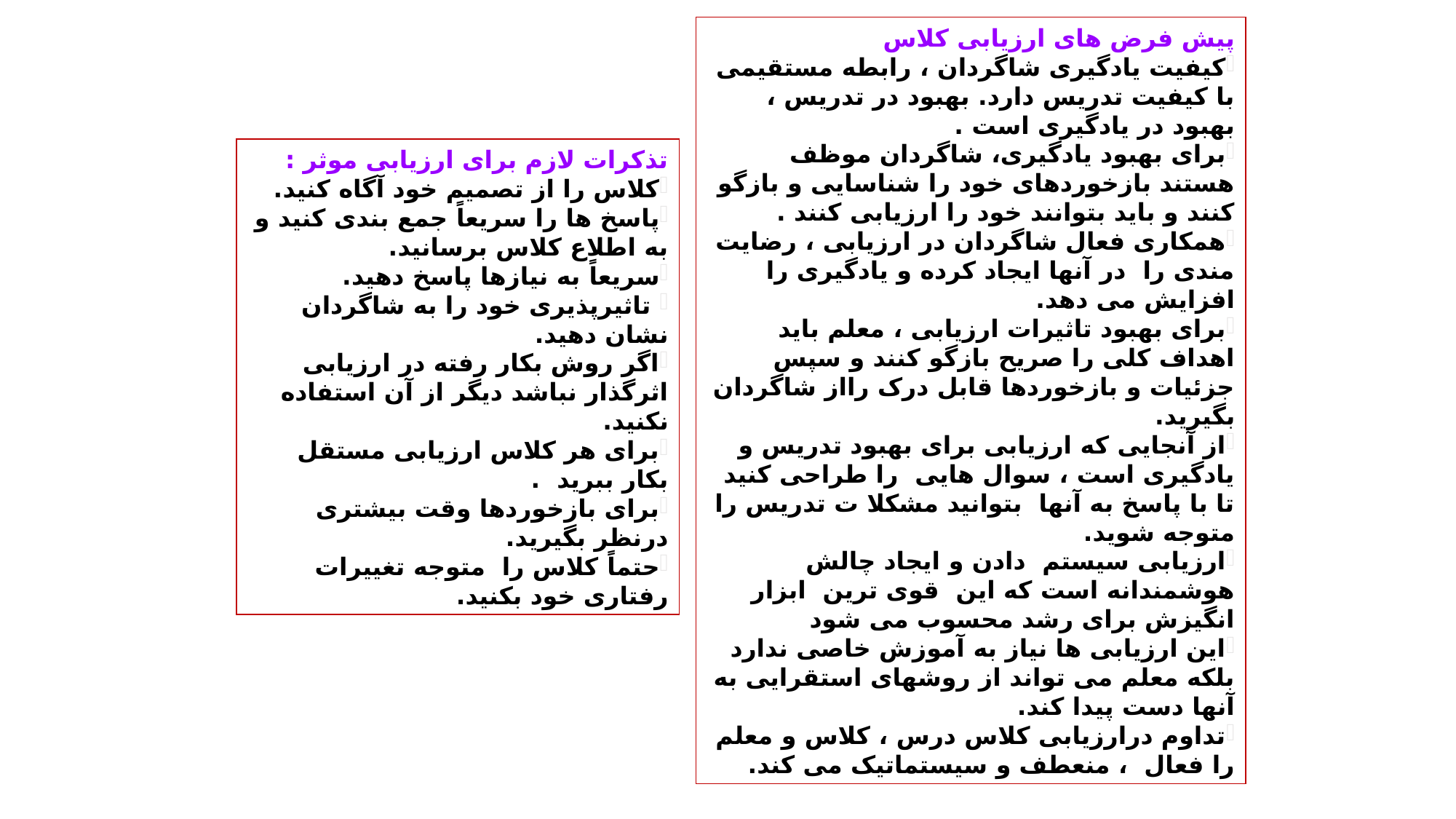

پیش فرض های ارزیابی کلاس
کیفیت یادگیری شاگردان ، رابطه مستقیمی با کیفیت تدریس دارد. بهبود در تدریس ، بهبود در یادگیری است .
برای بهبود یادگیری، شاگردان موظف هستند بازخوردهای خود را شناسایی و بازگو کنند و باید بتوانند خود را ارزیابی کنند .
همکاری فعال شاگردان در ارزیابی ، رضایت مندی را  در آنها ایجاد کرده و یادگیری را افزایش می دهد.
برای بهبود تاثیرات ارزیابی ، معلم باید اهداف کلی را صریح بازگو کنند و سپس جزئیات و بازخوردها قابل درک رااز شاگردان بگیرید.
از آنجایی که ارزیابی برای بهبود تدریس و یادگیری است ، سوال هایی  را طراحی کنید تا با پاسخ به آنها  بتوانید مشکلا ت تدریس را متوجه شوید.
ارزیابی سیستم  دادن و ایجاد چالش هوشمندانه است که این  قوی ترین  ابزار انگیزش برای رشد محسوب می شود
این ارزیابی ها نیاز به آموزش خاصی ندارد بلکه معلم می تواند از روشهای استقرایی به آنها دست پیدا کند.
تداوم درارزیابی کلاس درس ، کلاس و معلم را فعال  ، منعطف و سیستماتیک می کند.
تذکرات لازم برای ارزیابی موثر :
کلاس را از تصمیم خود آگاه کنید.
پاسخ ها را سریعاً جمع بندی کنید و به اطلاع کلاس برسانید.
سریعاً به نیازها پاسخ دهید.
 تاثیرپذیری خود را به شاگردان نشان دهید.
اگر روش بکار رفته در ارزیابی اثرگذار نباشد دیگر از آن استفاده نکنید.
برای هر کلاس ارزیابی مستقل بکار ببرید  .
برای بازخوردها وقت بیشتری درنظر بگیرید.
حتماً کلاس را  متوجه تغییرات رفتاری خود بکنید.